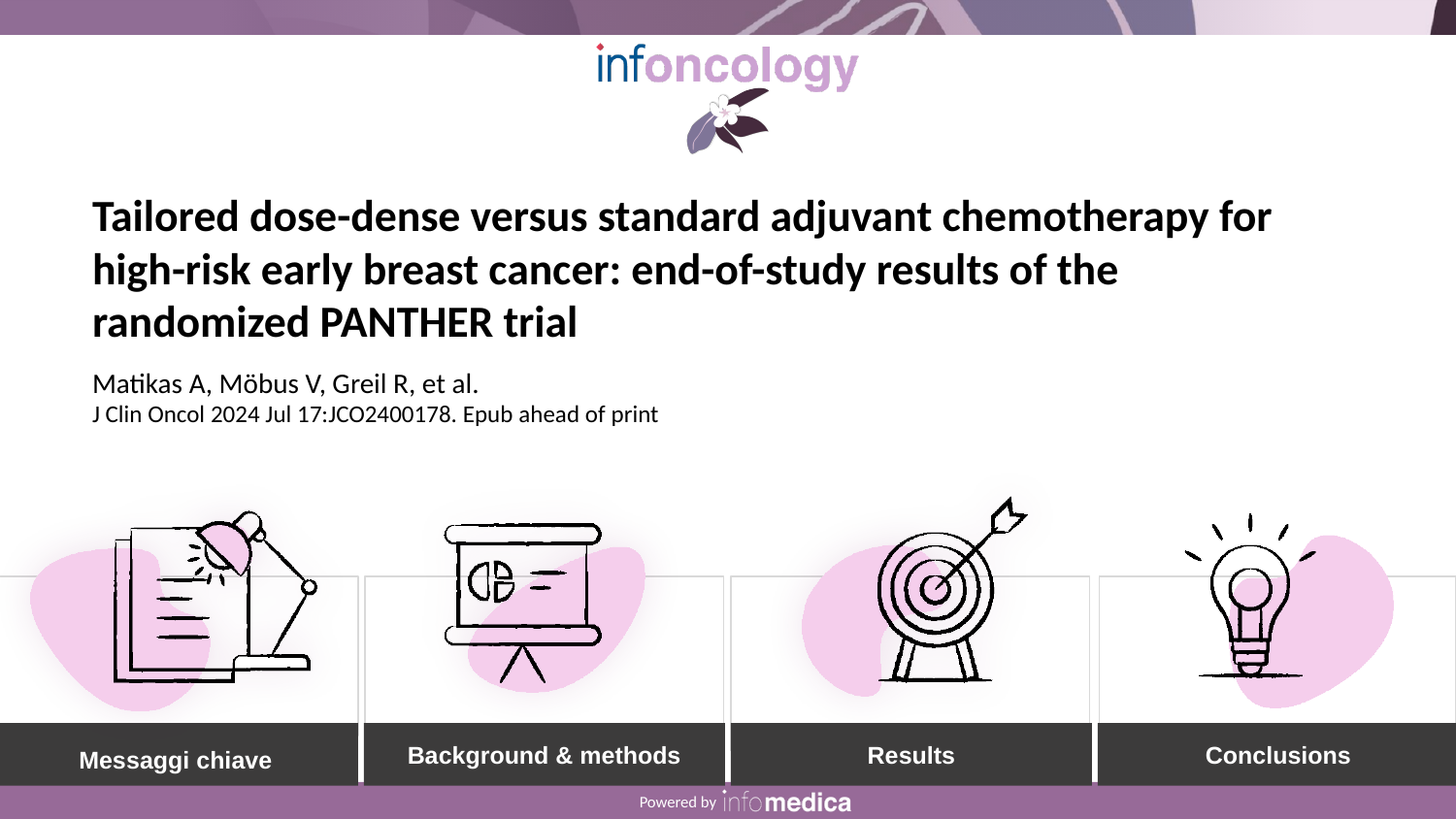

Tailored dose-dense versus standard adjuvant chemotherapy for high-risk early breast cancer: end-of-study results of the
randomized PANTHER trial
Matikas A, Möbus V, Greil R, et al.
J Clin Oncol 2024 Jul 17:JCO2400178. Epub ahead of print